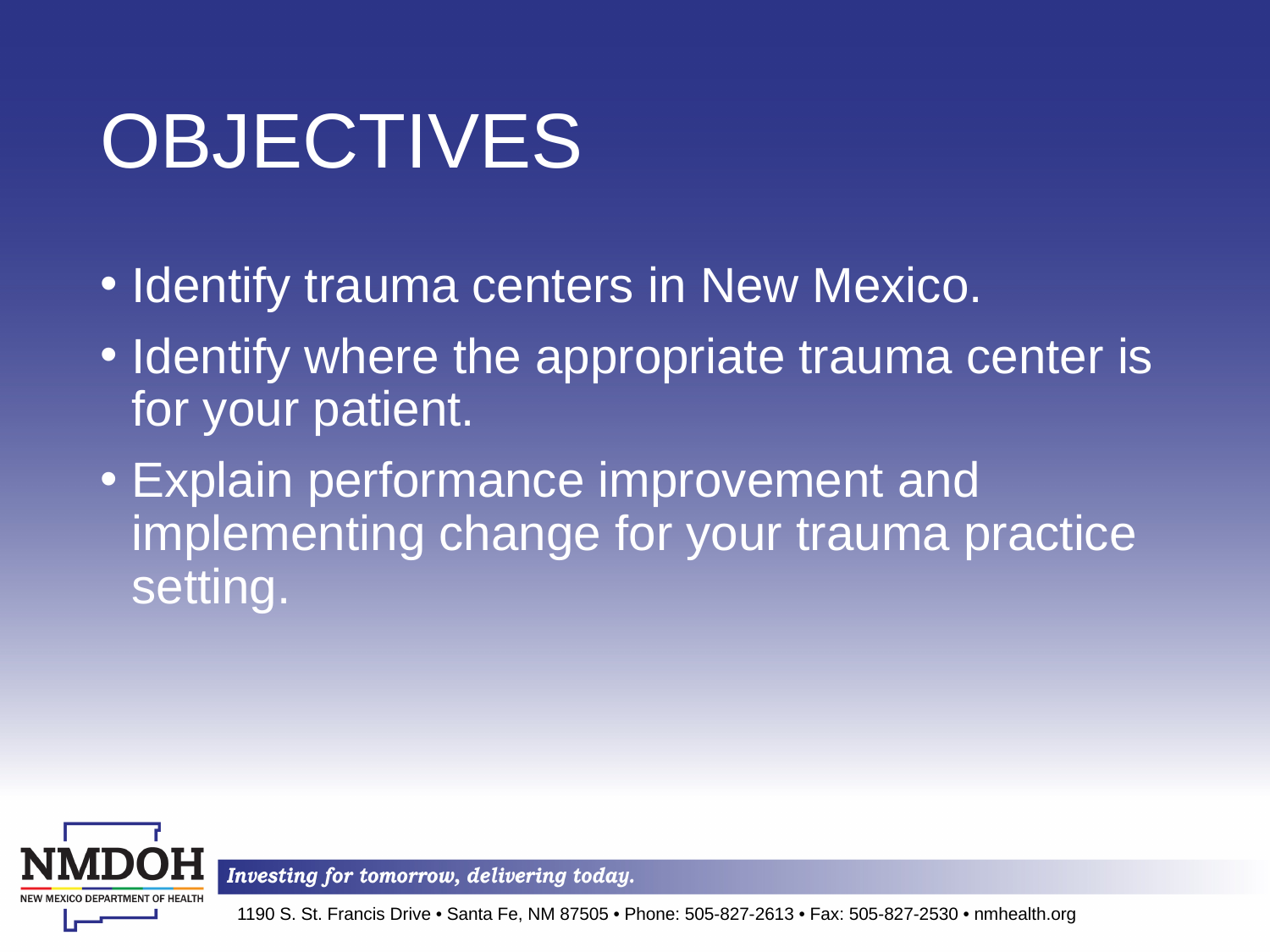

# OBJECTIVES
Identify trauma centers in New Mexico.
Identify where the appropriate trauma center is for your patient.
Explain performance improvement and implementing change for your trauma practice setting.